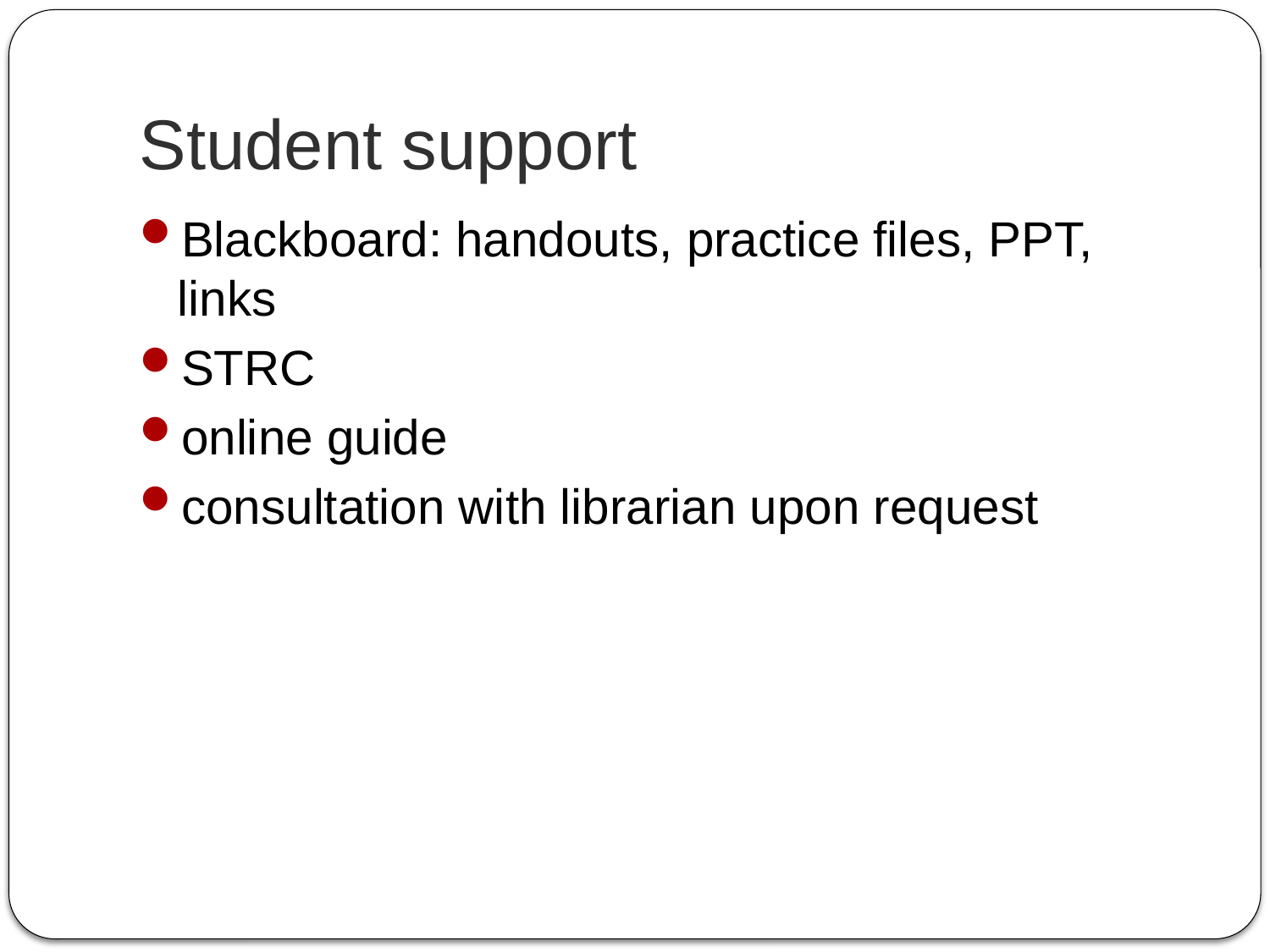

# Student support
Blackboard: handouts, practice files, PPT, links
STRC
online guide
consultation with librarian upon request